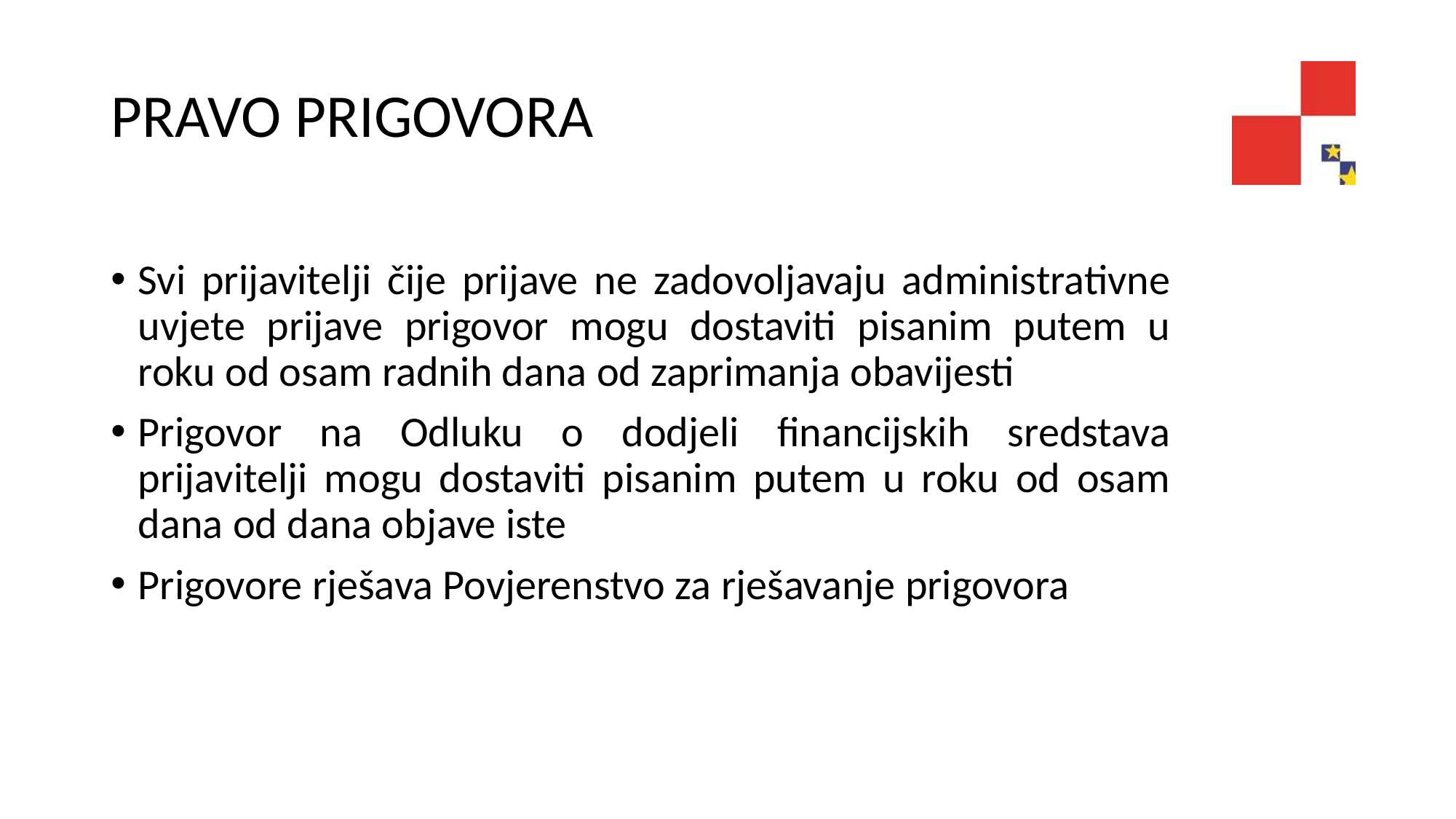

# PRAVO PRIGOVORA
Svi prijavitelji čije prijave ne zadovoljavaju administrativne uvjete prijave prigovor mogu dostaviti pisanim putem u roku od osam radnih dana od zaprimanja obavijesti
Prigovor na Odluku o dodjeli financijskih sredstava prijavitelji mogu dostaviti pisanim putem u roku od osam dana od dana objave iste
Prigovore rješava Povjerenstvo za rješavanje prigovora